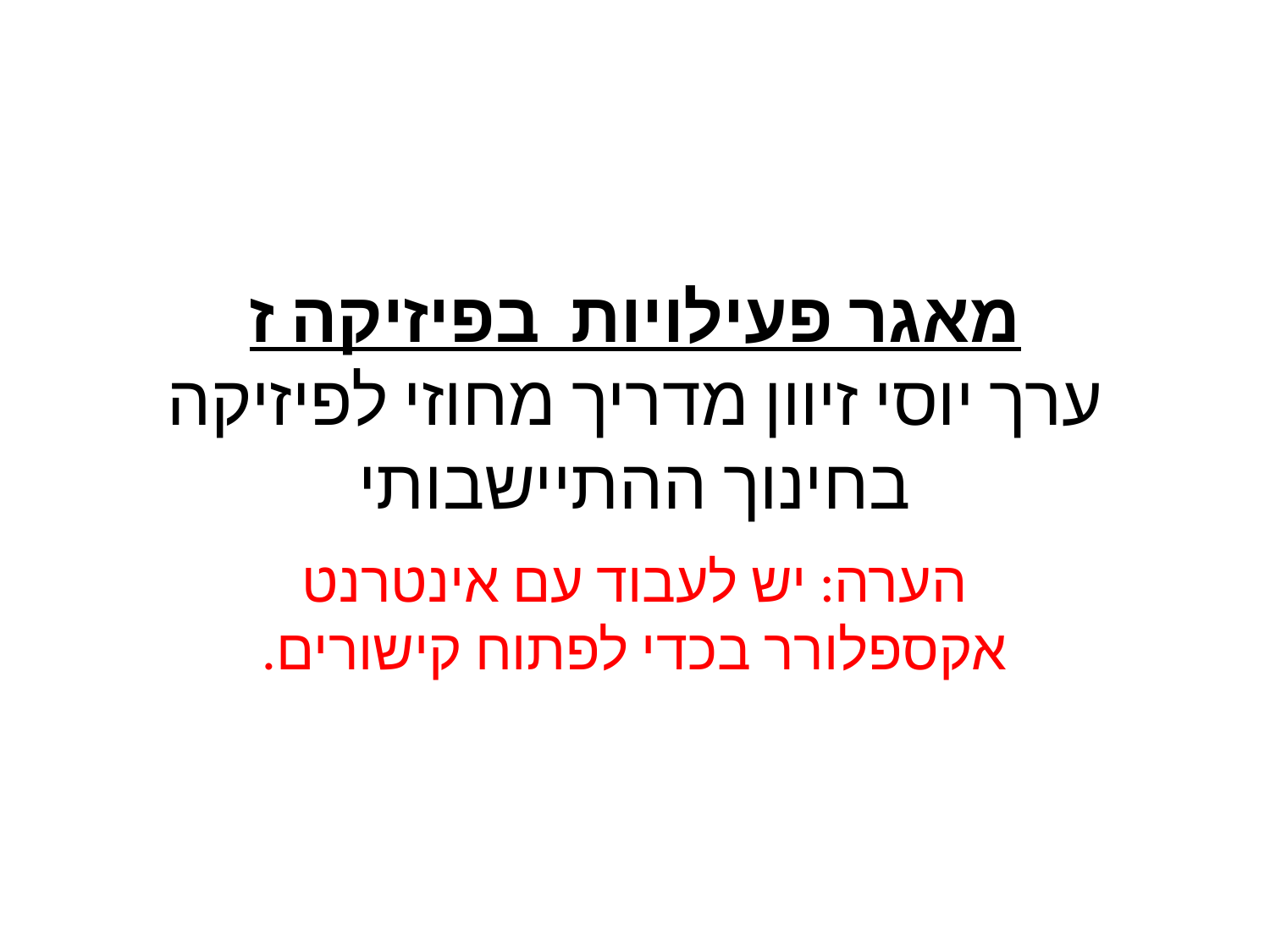

# מאגר פעילויות  בפיזיקה ז ערך יוסי זיוון מדריך מחוזי לפיזיקה בחינוך ההתיישבותי
הערה: יש לעבוד עם אינטרנט אקספלורר בכדי לפתוח קישורים.